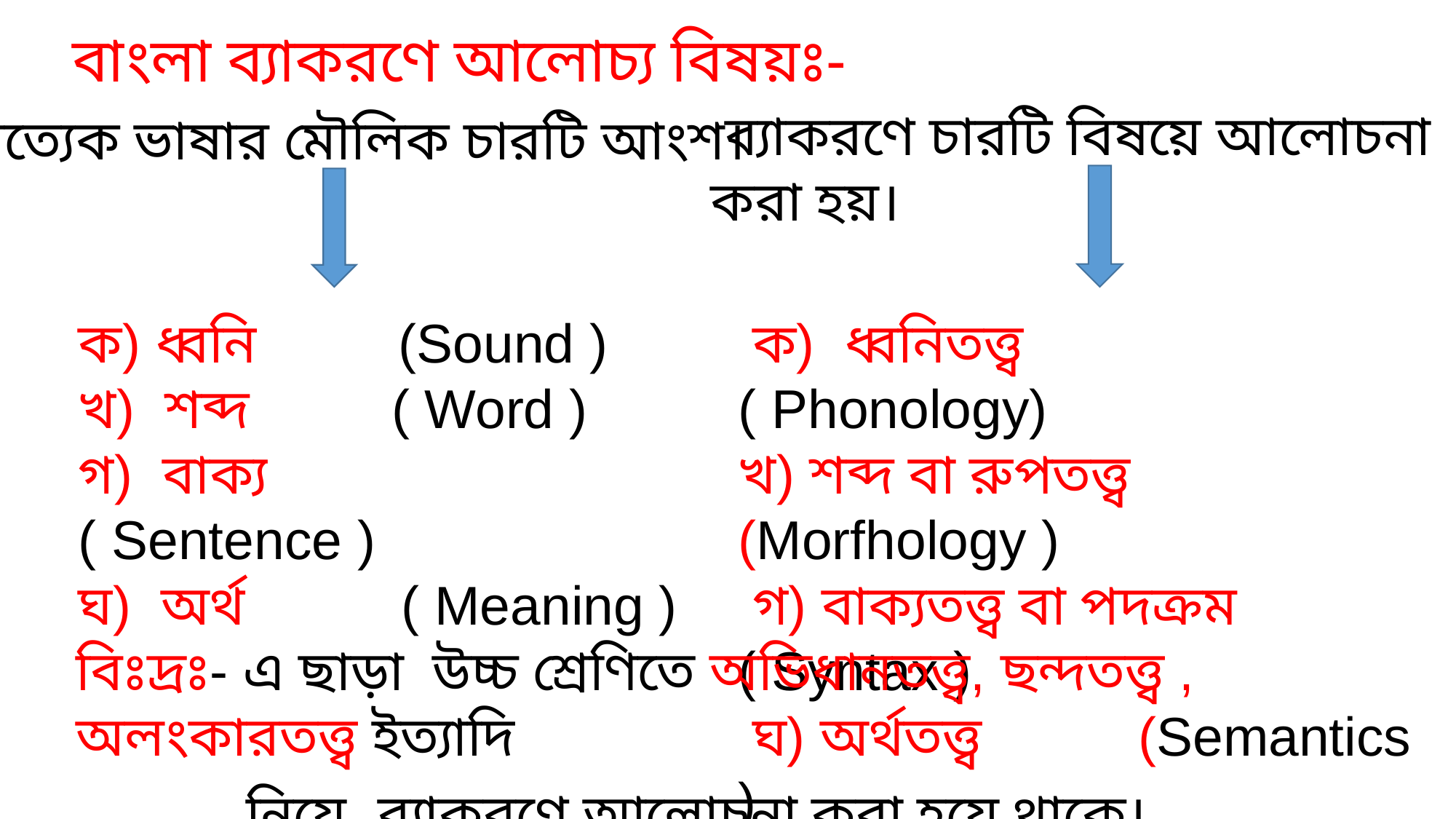

বাংলা ব্যাকরণে আলোচ্য বিষয়ঃ-
প্রত্যেক ভাষার মৌলিক চারটি আংশ।
 ব্যাকরণে চারটি বিষয়ে আলোচনা করা হয়।

ক) ধ্বনি          (Sound )
খ)  শব্দ          ( Word )
গ)  বাক্য         ( Sentence )
ঘ)  অর্থ           ( Meaning )
 ক)  ধ্বনিতত্ত্ব         ( Phonology)
খ) শব্দ বা রুপতত্ত্ব (Morfhology )
 গ) বাক্যতত্ত্ব বা পদক্রম   ( Syntax )
 ঘ) অর্থতত্ত্ব           (Semantics )
বিঃদ্রঃ- এ ছাড়া  উচ্চ শ্রেণিতে অভিধানতত্ত্ব, ছন্দতত্ত্ব , অলংকারতত্ত্ব ইত্যাদি
            নিয়ে  ব্যাকরণে আলোচনা করা হয়ে থাকে।